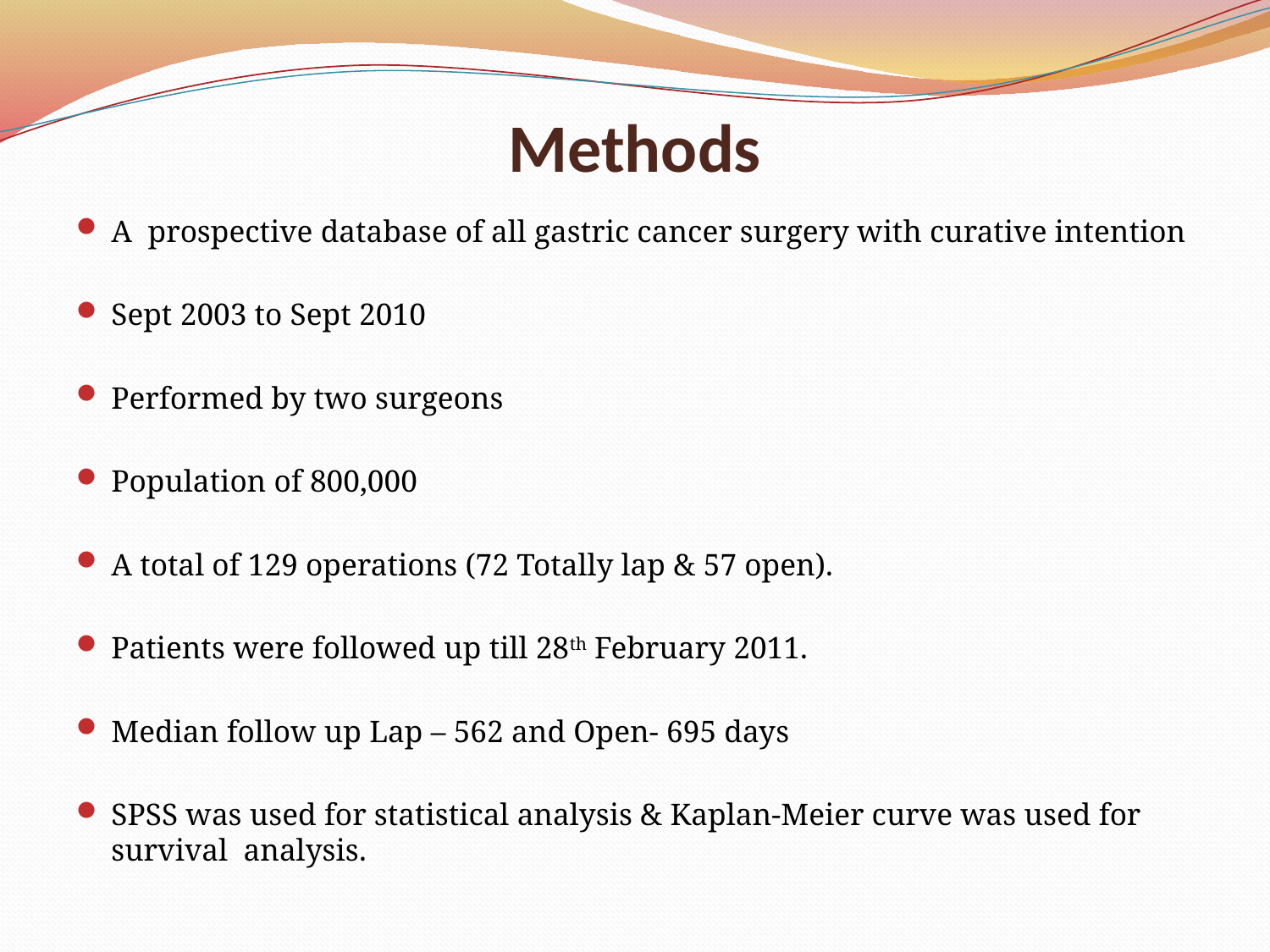

# Methods
A  prospective database of all gastric cancer surgery with curative intention

Sept 2003 to Sept 2010

Performed by two surgeons

Population of 800,000

A total of 129 operations (72 Totally lap & 57 open).

Patients were followed up till 28th February 2011.

Median follow up Lap – 562 and Open- 695 days

SPSS was used for statistical analysis & Kaplan-Meier curve was used for survival  analysis.